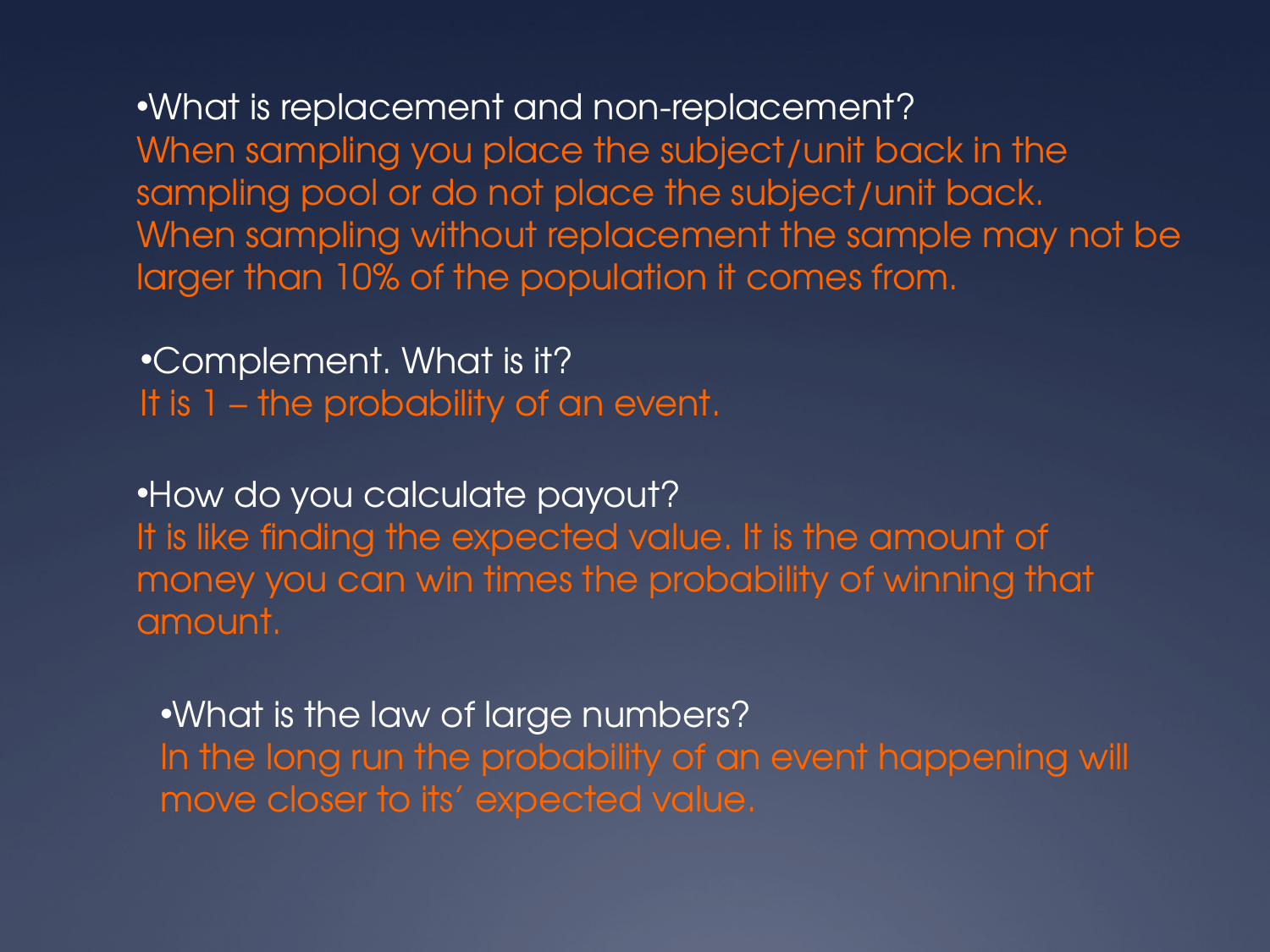

What is replacement and non-replacement?
When sampling you place the subject/unit back in the sampling pool or do not place the subject/unit back.
When sampling without replacement the sample may not be larger than 10% of the population it comes from.
Complement. What is it?
It is 1 – the probability of an event.
How do you calculate payout?
It is like finding the expected value. It is the amount of money you can win times the probability of winning that amount.
What is the law of large numbers?
In the long run the probability of an event happening will move closer to its’ expected value.